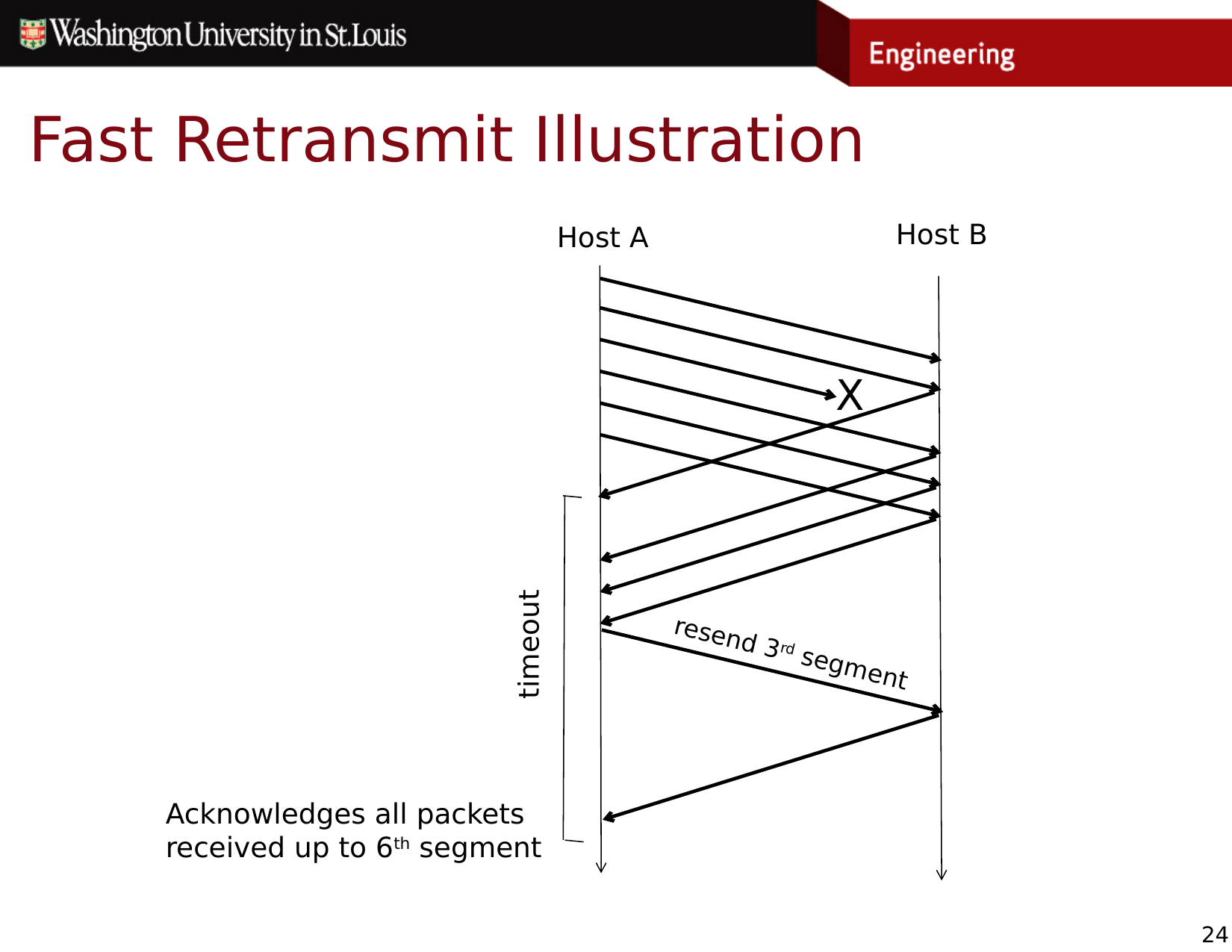

# Fast Retransmit Illustration
Host B
Host A

X

timeout

resend 3rd segment

Acknowledges all packets received up to 6th segment
24